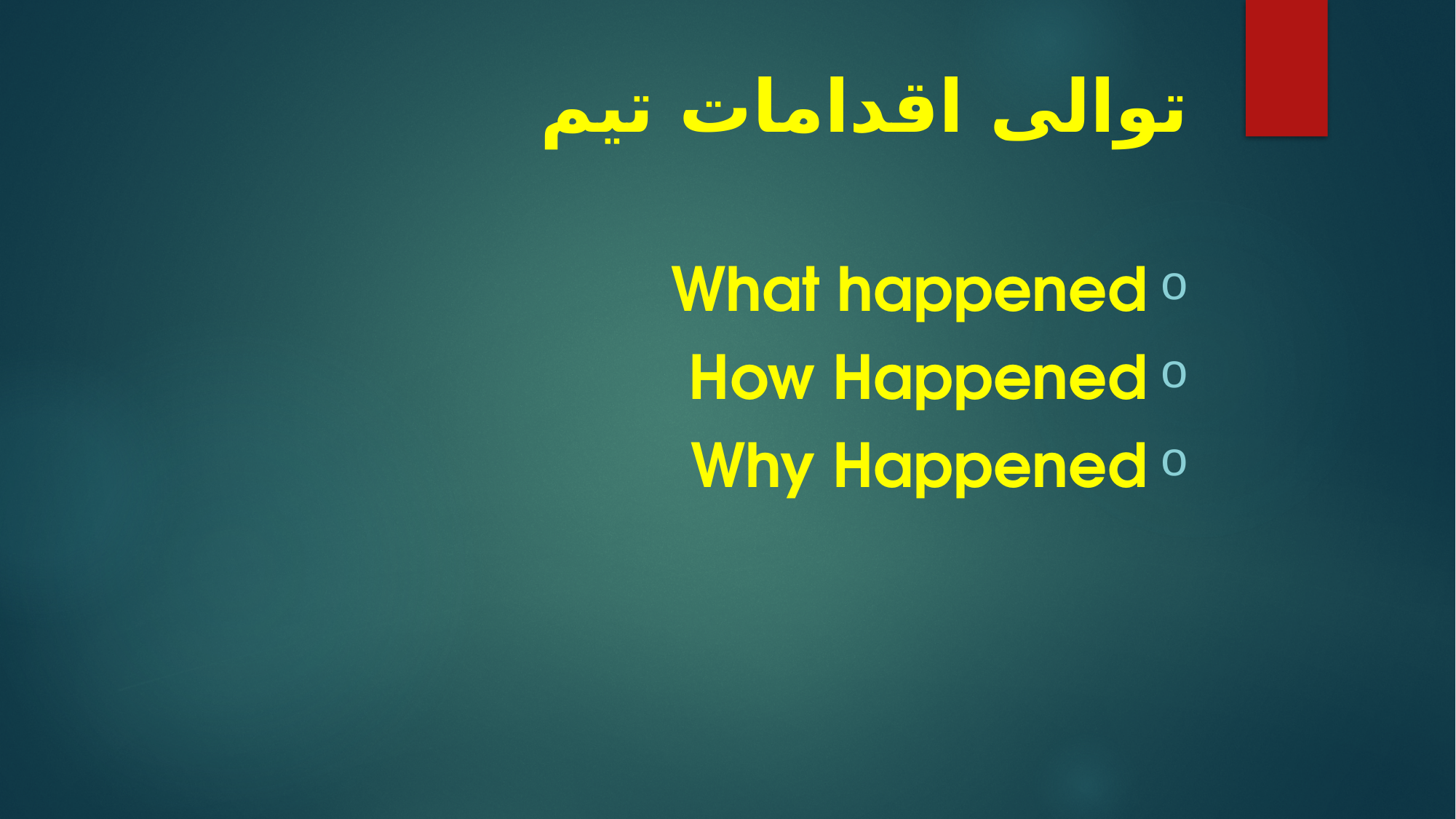

# توالی اقدامات تیم
What happened
How Happened
Why Happened